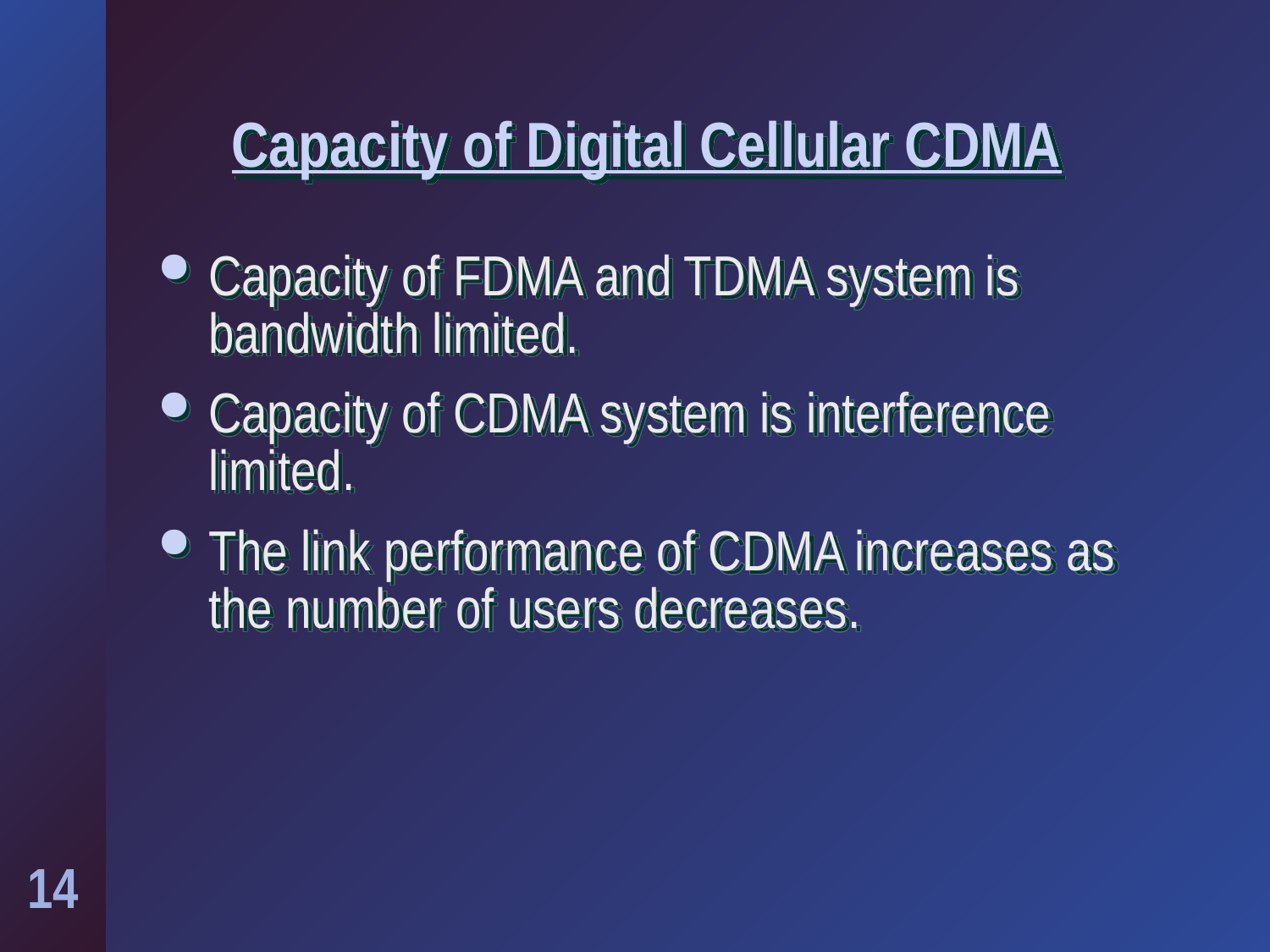

# Capacity of Digital Cellular CDMA
Capacity of FDMA and TDMA system is bandwidth limited.
Capacity of CDMA system is interference limited.
The link performance of CDMA increases as the number of users decreases.